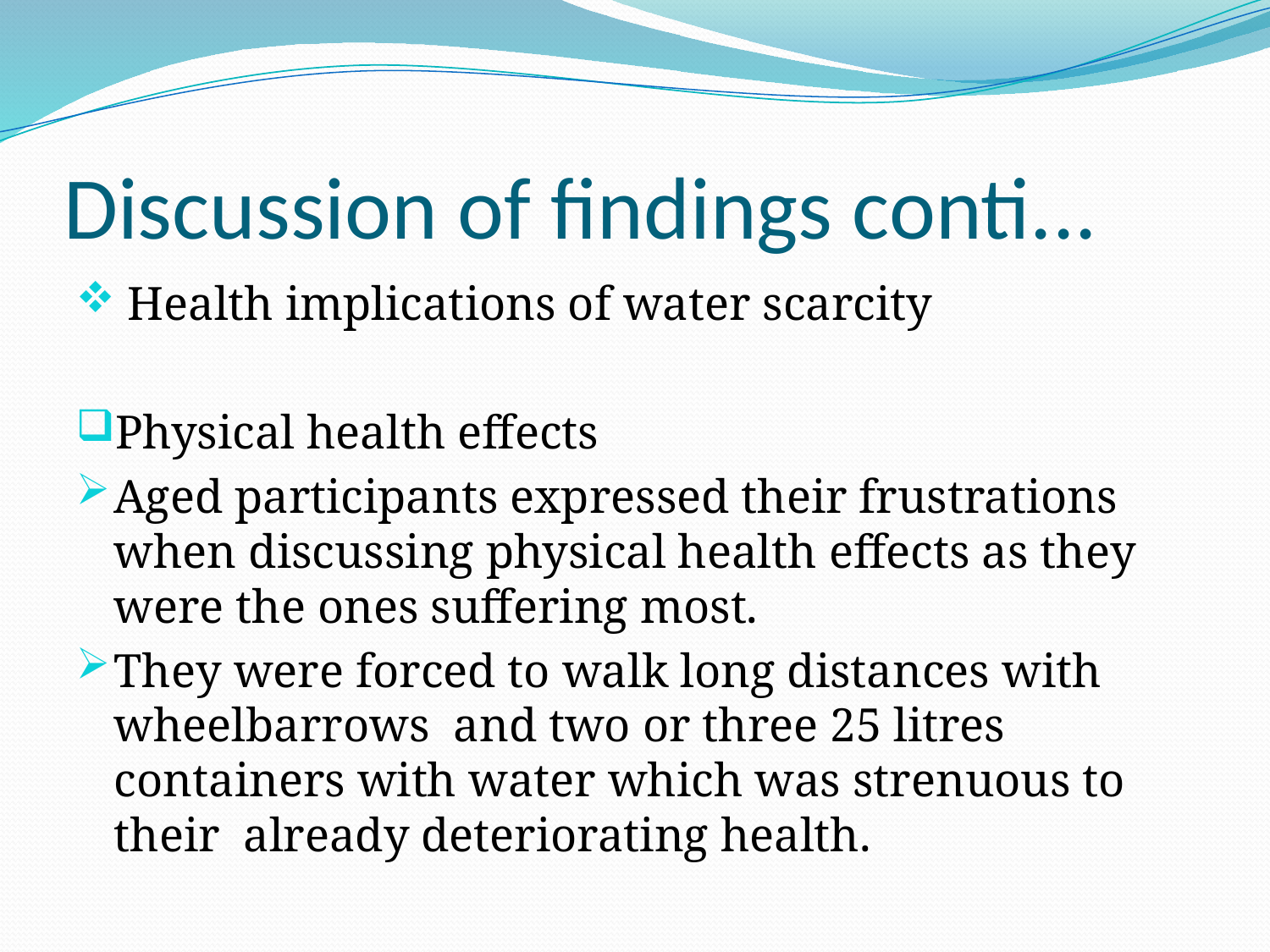

# Discussion of findings conti...
 Health implications of water scarcity

Physical health effects
Aged participants expressed their frustrations when discussing physical health effects as they were the ones suffering most.
They were forced to walk long distances with wheelbarrows  and two or three 25 litres containers with water which was strenuous to their  already deteriorating health.